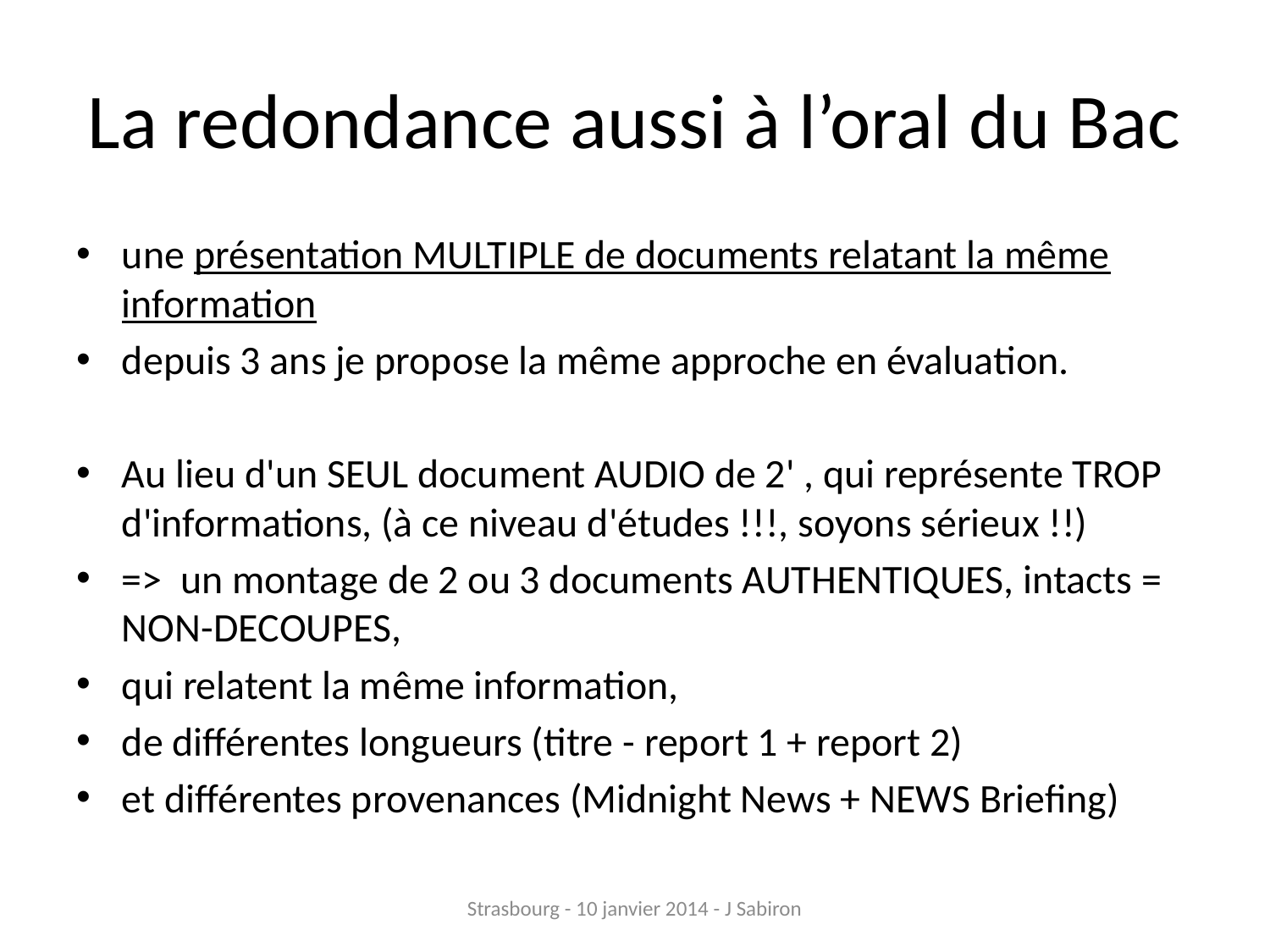

# La redondance aussi à l’oral du Bac
une présentation MULTIPLE de documents relatant la même information
depuis 3 ans je propose la même approche en évaluation.

Au lieu d'un SEUL document AUDIO de 2' , qui représente TROP d'informations, (à ce niveau d'études !!!, soyons sérieux !!)
=>  un montage de 2 ou 3 documents AUTHENTIQUES, intacts = NON-DECOUPES,
qui relatent la même information,
de différentes longueurs (titre - report 1 + report 2)
et différentes provenances (Midnight News + NEWS Briefing)

Strasbourg - 10 janvier 2014 - J Sabiron